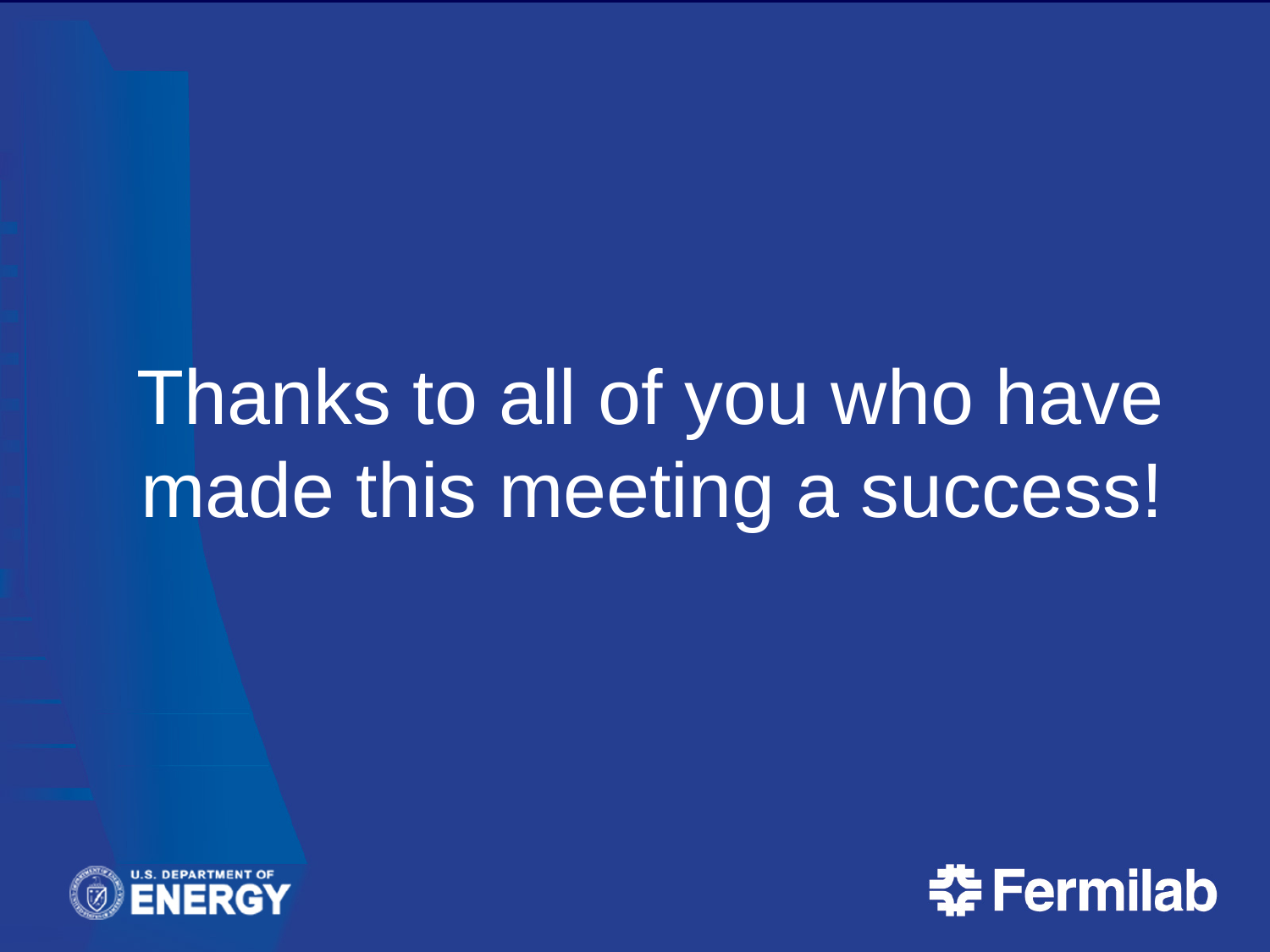

# Thanks to all of you who have made this meeting a success!